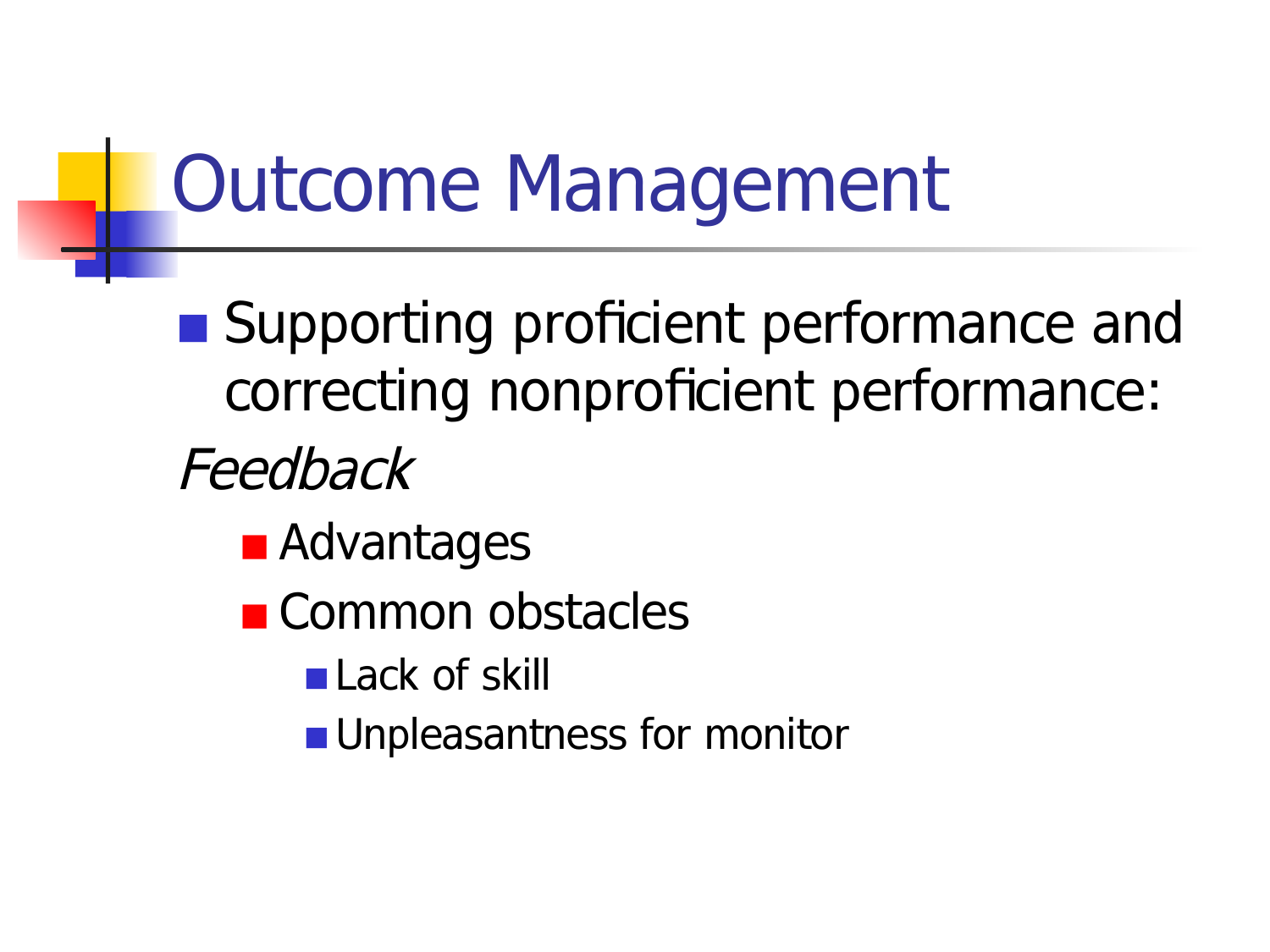

# Outcome Management
Supporting proficient performance and correcting nonproficient performance:
Feedback
Advantages
Common obstacles
Lack of skill
Unpleasantness for monitor